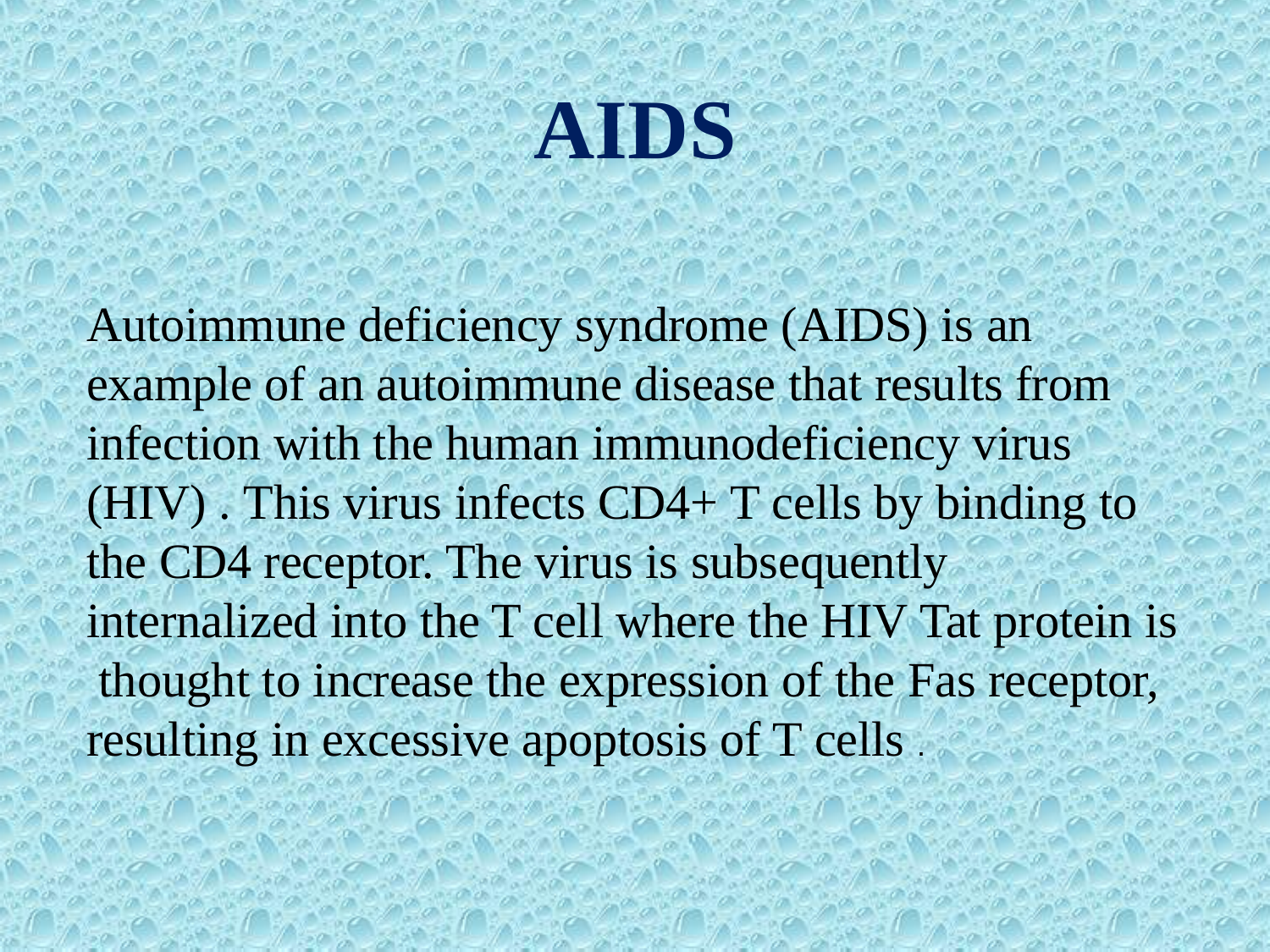

# AIDS
Autoimmune deficiency syndrome (AIDS) is an  example of an autoimmune disease that results from  infection with the human immunodeficiency virus  (HIV) . This virus infects CD4+ T cells by binding to  the CD4 receptor. The virus is subsequently  internalized into the T cell where the HIV Tat protein is  thought to increase the expression of the Fas receptor,  resulting in excessive apoptosis of T cells .